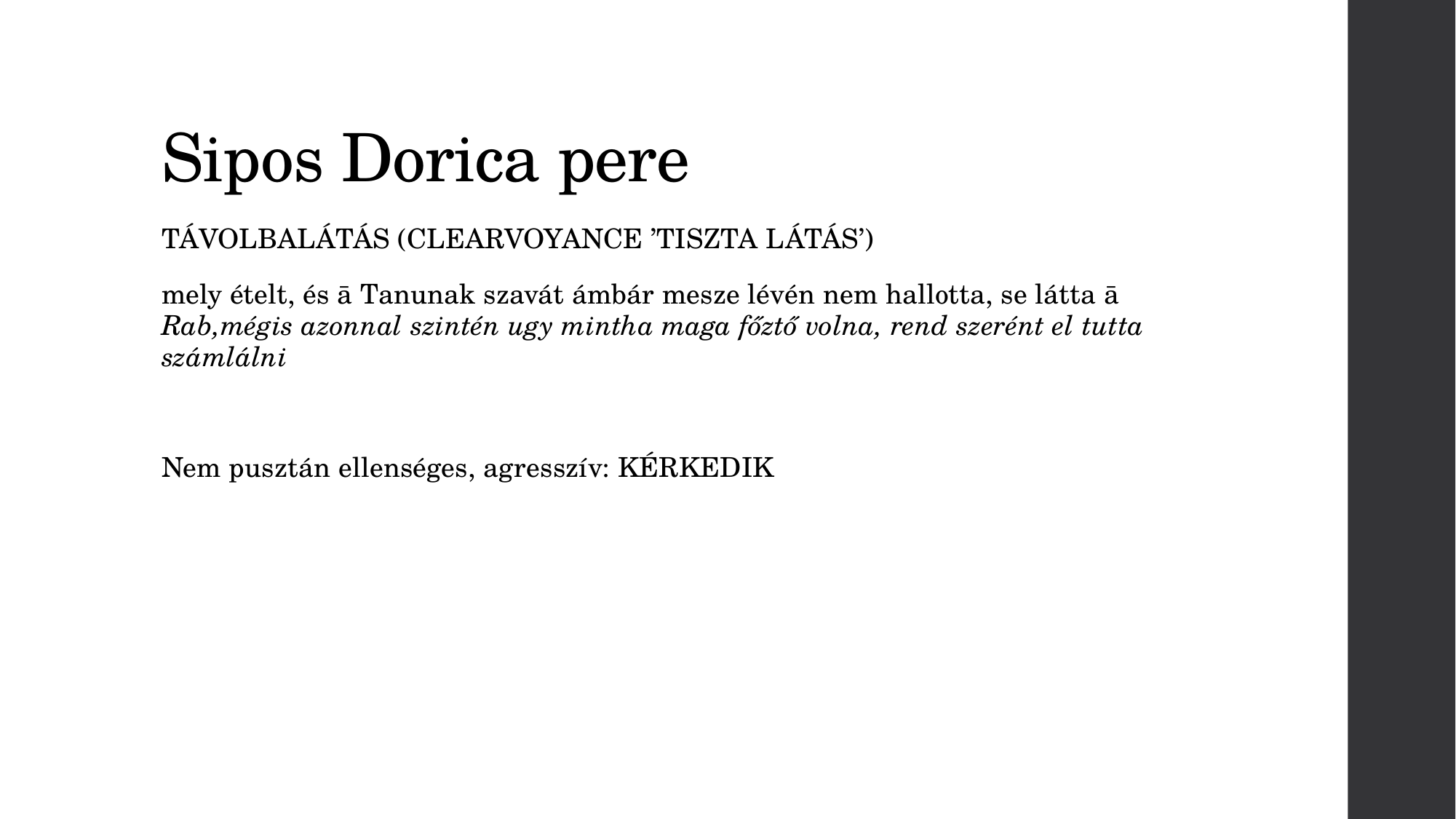

# Sipos Dorica pere
TÁVOLBALÁTÁS (CLEARVOYANCE ’TISZTA LÁTÁS’)
mely ételt, és ā Tanunak szavát ámbár mesze lévén nem hallotta, se látta ā Rab,mégis azonnal szintén ugy mintha maga főztő volna, rend szerént el tutta számlálni

Nem pusztán ellenséges, agresszív: KÉRKEDIK